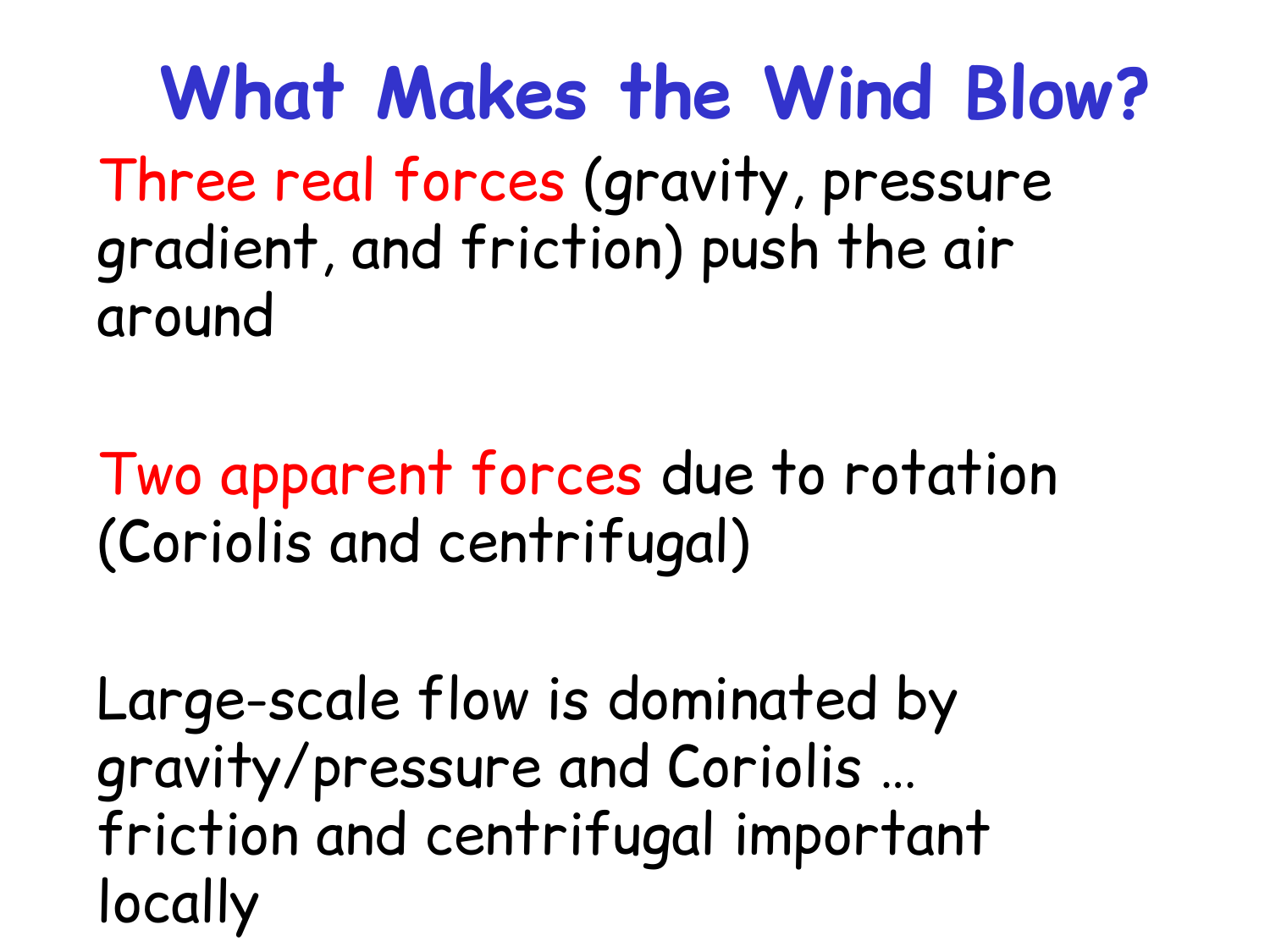

# What Makes the Wind Blow?
Three real forces (gravity, pressure gradient, and friction) push the air around

Two apparent forces due to rotation (Coriolis and centrifugal)

Large-scale flow is dominated by gravity/pressure and Coriolis …
friction and centrifugal important locally